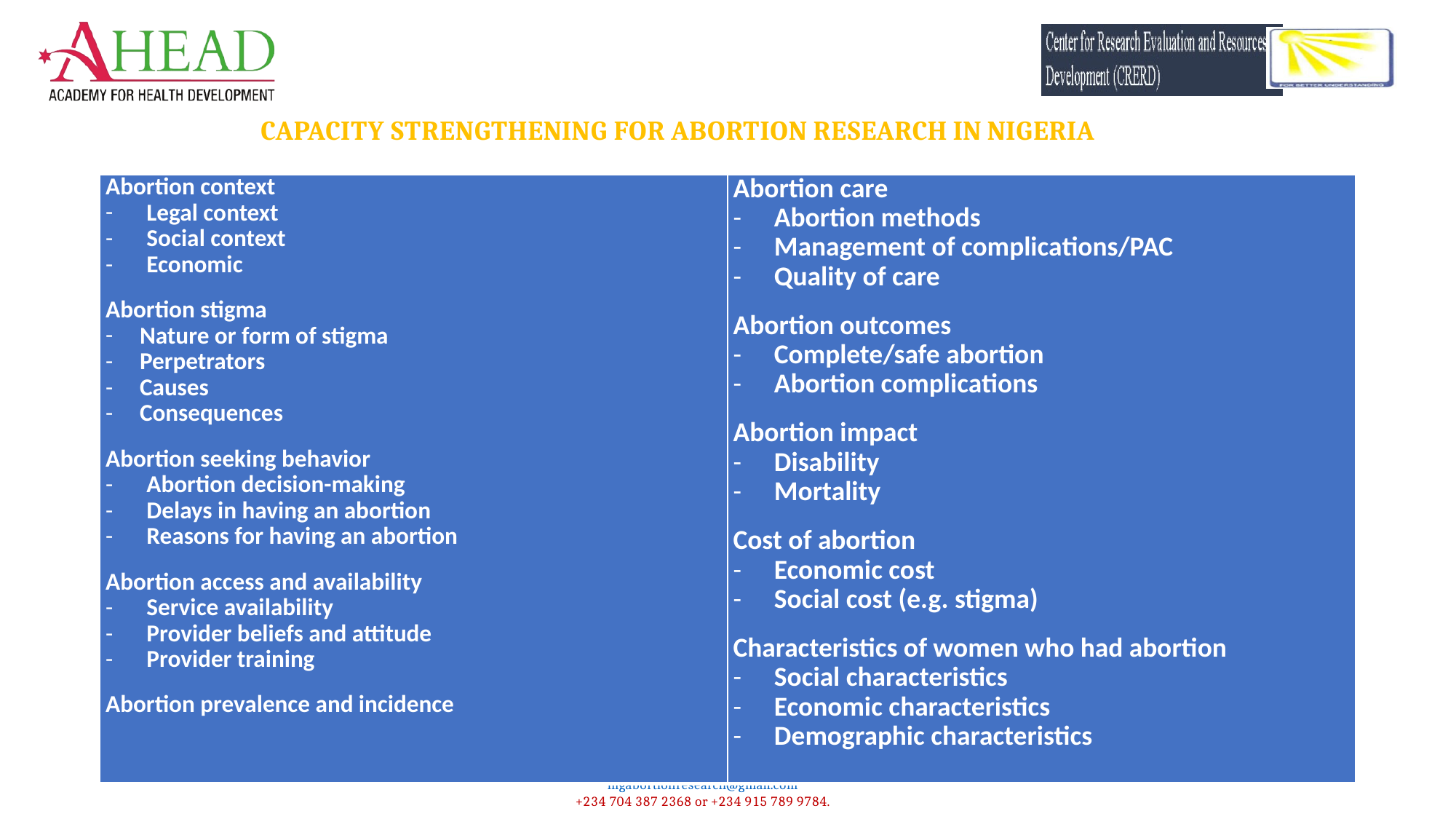

| Abortion context Legal context Social context Economic   Abortion stigma Nature or form of stigma Perpetrators Causes Consequences Abortion seeking behavior Abortion decision-making Delays in having an abortion Reasons for having an abortion   Abortion access and availability Service availability Provider beliefs and attitude Provider training   Abortion prevalence and incidence | Abortion care Abortion methods Management of complications/PAC Quality of care Abortion outcomes Complete/safe abortion Abortion complications Abortion impact Disability Mortality   Cost of abortion Economic cost Social cost (e.g. stigma)   Characteristics of women who had abortion Social characteristics Economic characteristics Demographic characteristics |
| --- | --- |